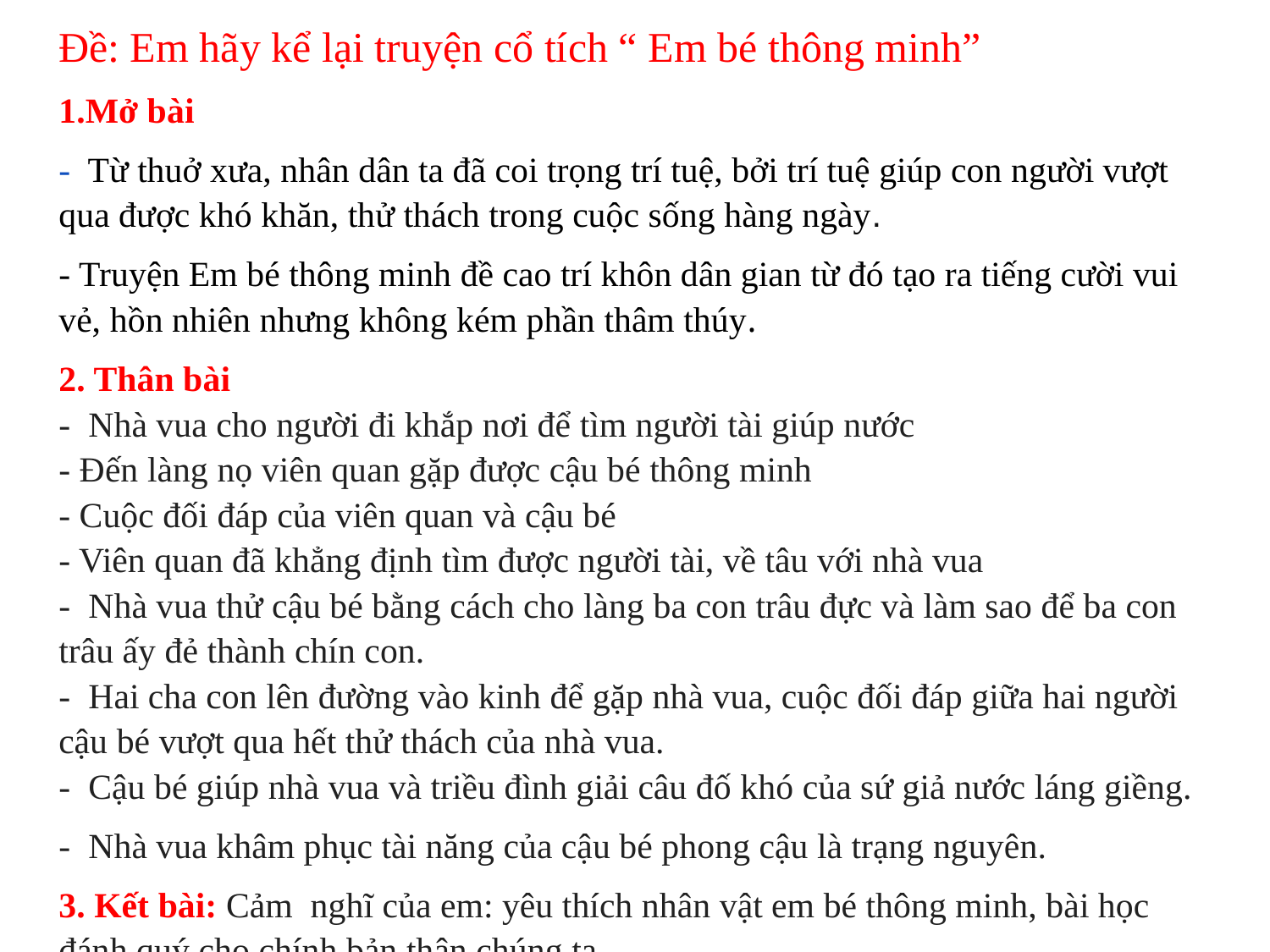

Đề: Em hãy kể lại truyện cổ tích “ Em bé thông minh”
1.Mở bài
-  Từ thuở xưa, nhân dân ta đã coi trọng trí tuệ, bởi trí tuệ giúp con người vượt qua được khó khăn, thử thách trong cuộc sống hàng ngày.
- Truyện Em bé thông minh đề cao trí khôn dân gian từ đó tạo ra tiếng cười vui vẻ, hồn nhiên nhưng không kém phần thâm thúy.
2. Thân bài
-  Nhà vua cho người đi khắp nơi để tìm người tài giúp nước
- Đến làng nọ viên quan gặp được cậu bé thông minh
- Cuộc đối đáp của viên quan và cậu bé
- Viên quan đã khẳng định tìm được người tài, về tâu với nhà vua
-  Nhà vua thử cậu bé bằng cách cho làng ba con trâu đực và làm sao để ba con trâu ấy đẻ thành chín con.
-  Hai cha con lên đường vào kinh để gặp nhà vua, cuộc đối đáp giữa hai người cậu bé vượt qua hết thử thách của nhà vua.
-  Cậu bé giúp nhà vua và triều đình giải câu đố khó của sứ giả nước láng giềng.
-  Nhà vua khâm phục tài năng của cậu bé phong cậu là trạng nguyên.
3. Kết bài: Cảm  nghĩ của em: yêu thích nhân vật em bé thông minh, bài học đánh quý cho chính bản thân chúng ta…